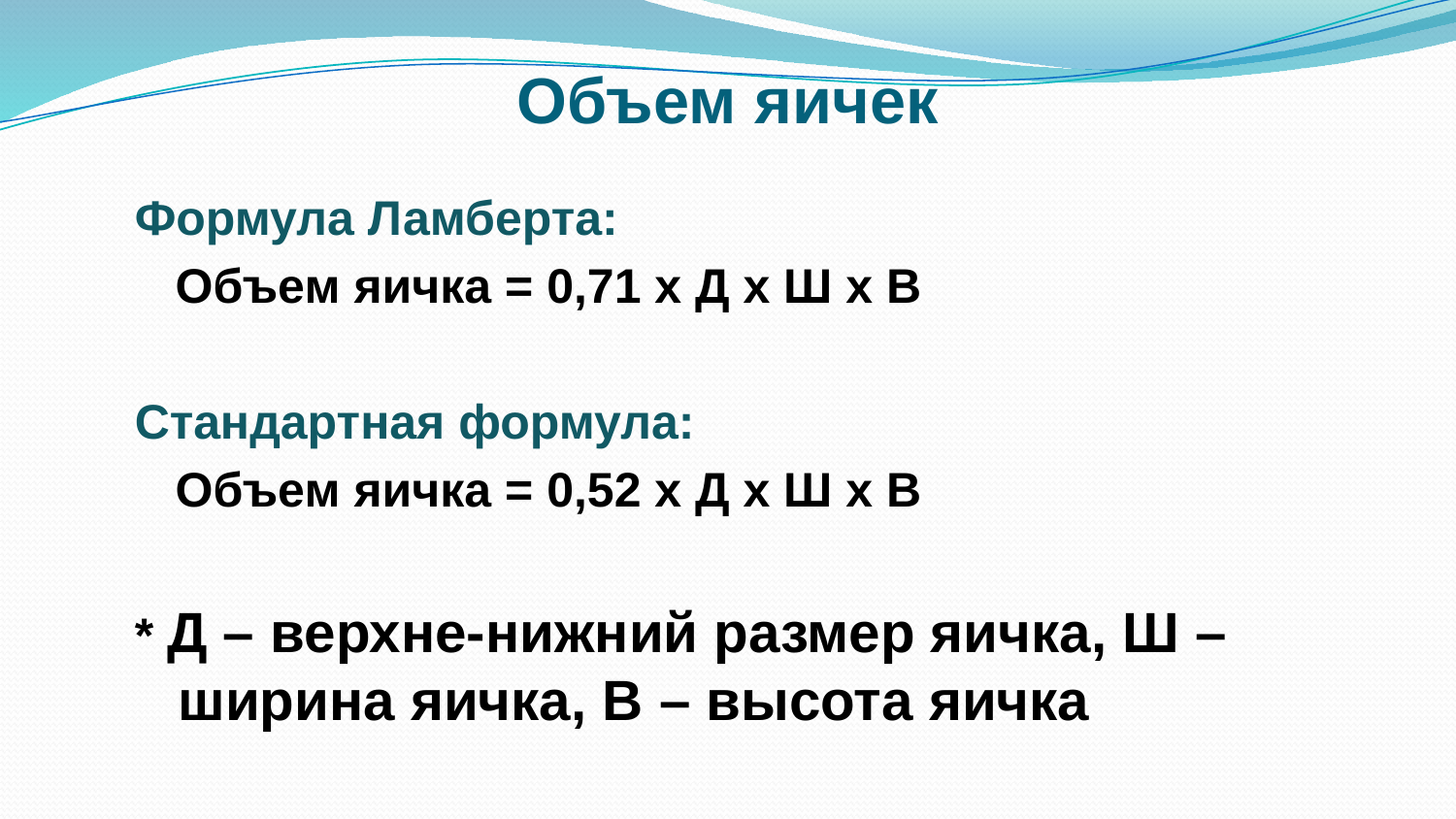

# Объем яичек
Формула Ламберта:
   Объем яичка = 0,71 х Д х Ш х В

Стандартная формула:
   Объем яичка = 0,52 х Д х Ш х В

* Д – верхне-нижний размер яичка, Ш – ширина яичка, В – высота яичка